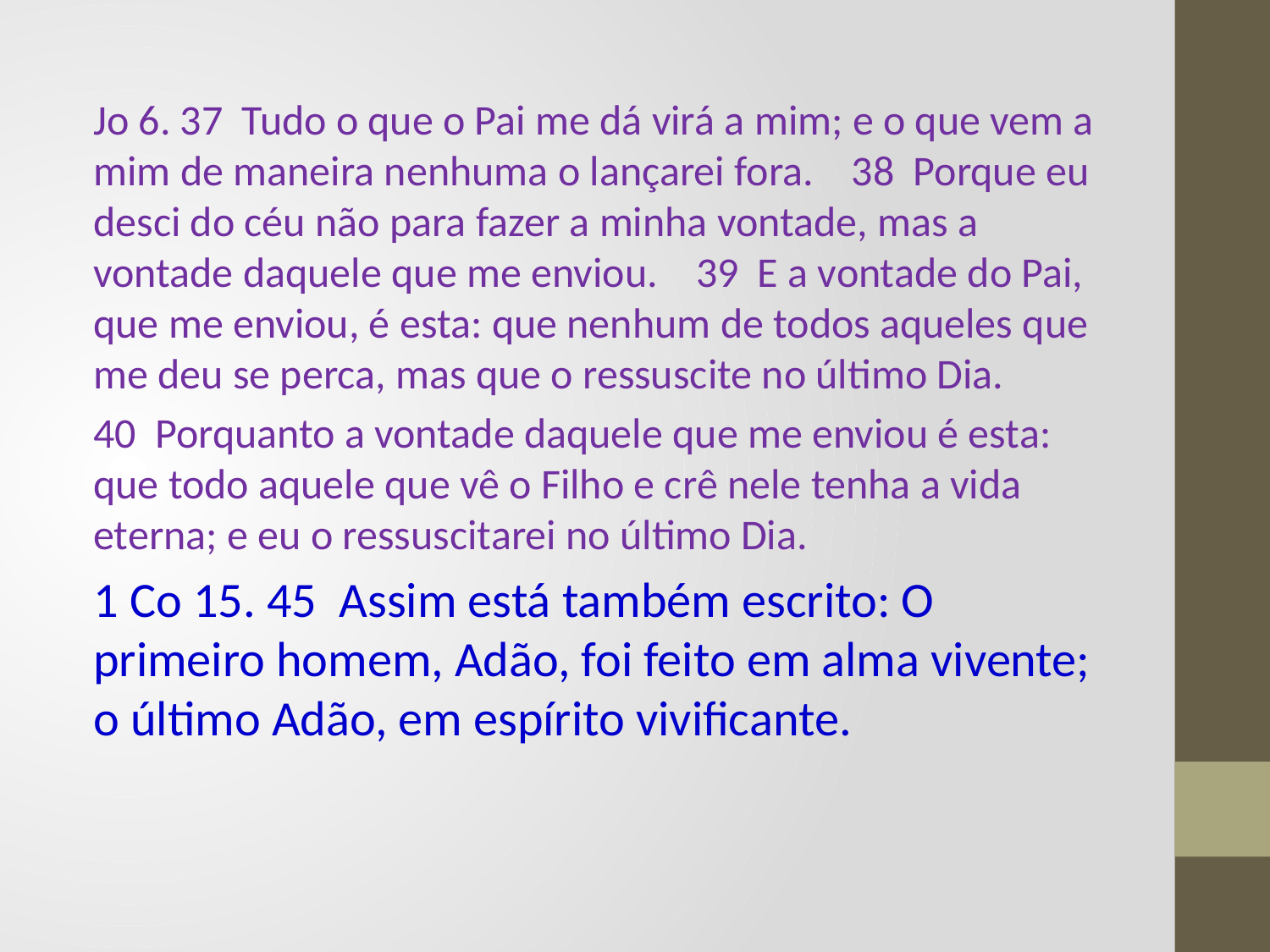

Jo 6. 37  Tudo o que o Pai me dá virá a mim; e o que vem a mim de maneira nenhuma o lançarei fora.    38  Porque eu desci do céu não para fazer a minha vontade, mas a vontade daquele que me enviou.    39  E a vontade do Pai, que me enviou, é esta: que nenhum de todos aqueles que me deu se perca, mas que o ressuscite no último Dia.
40  Porquanto a vontade daquele que me enviou é esta: que todo aquele que vê o Filho e crê nele tenha a vida eterna; e eu o ressuscitarei no último Dia.
1 Co 15. 45  Assim está também escrito: O primeiro homem, Adão, foi feito em alma vivente; o último Adão, em espírito vivificante.